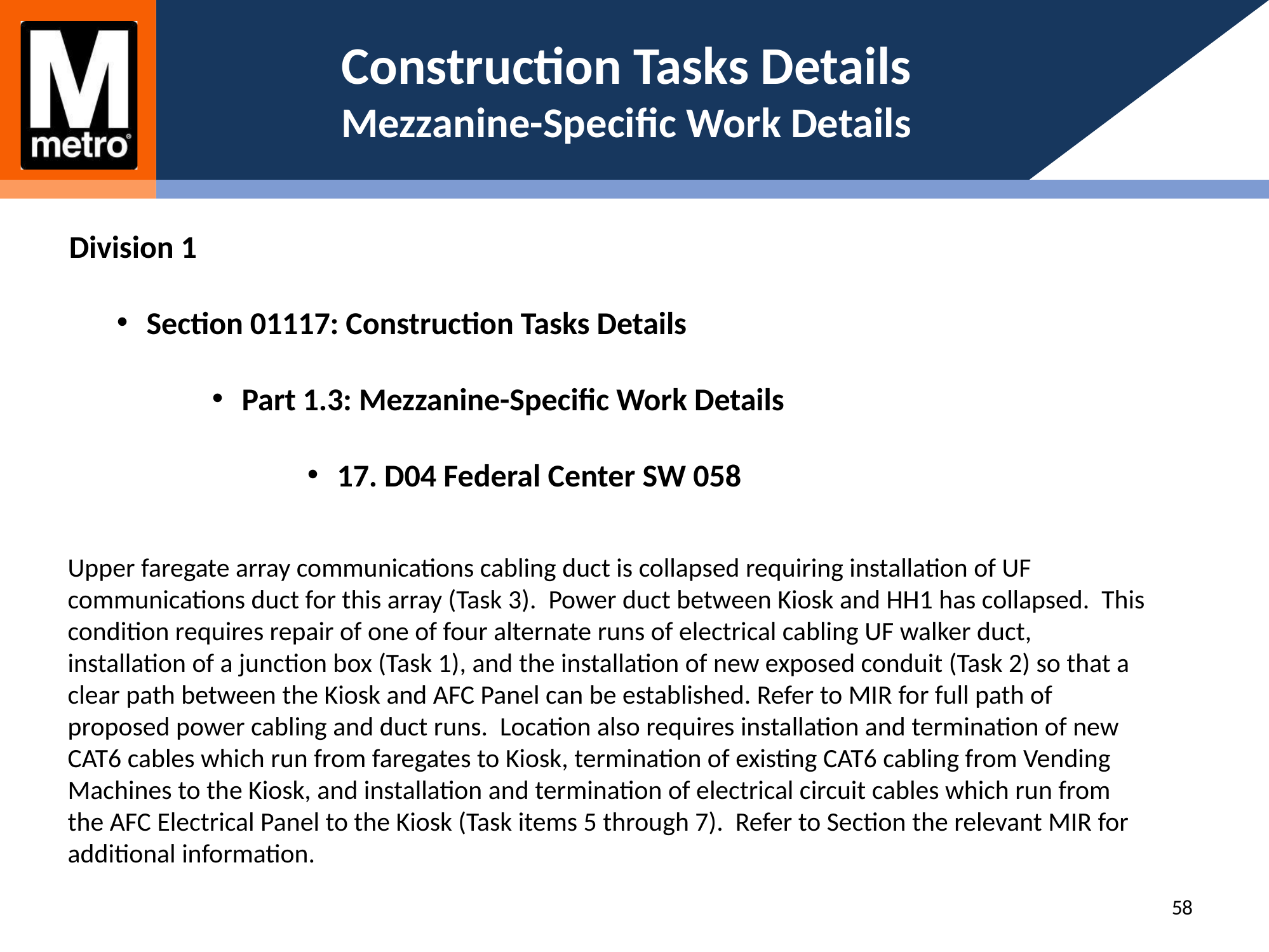

# Construction Tasks Details Mezzanine-Specific Work Details
Division 1

Section 01117: Construction Tasks Details

Part 1.3: Mezzanine-Specific Work Details

17. D04 Federal Center SW 058

Upper faregate array communications cabling duct is collapsed requiring installation of UF communications duct for this array (Task 3).  Power duct between Kiosk and HH1 has collapsed.  This condition requires repair of one of four alternate runs of electrical cabling UF walker duct, installation of a junction box (Task 1), and the installation of new exposed conduit (Task 2) so that a clear path between the Kiosk and AFC Panel can be established. Refer to MIR for full path of proposed power cabling and duct runs.  Location also requires installation and termination of new CAT6 cables which run from faregates to Kiosk, termination of existing CAT6 cabling from Vending Machines to the Kiosk, and installation and termination of electrical circuit cables which run from the AFC Electrical Panel to the Kiosk (Task items 5 through 7).  Refer to Section the relevant MIR for additional information.
58